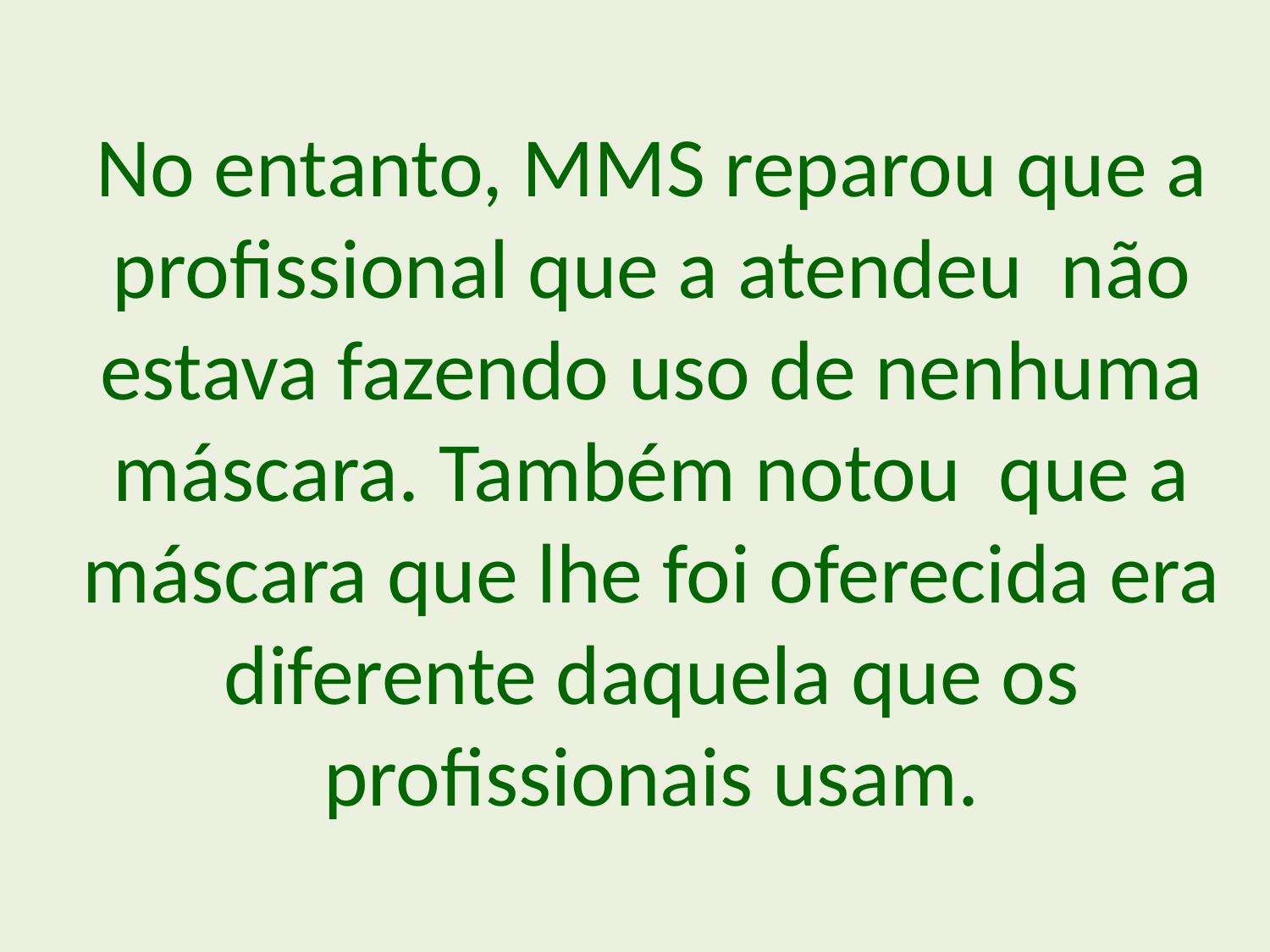

No entanto, MMS reparou que a profissional que a atendeu  não estava fazendo uso de nenhuma máscara. Também notou  que a máscara que lhe foi oferecida era diferente daquela que os profissionais usam.